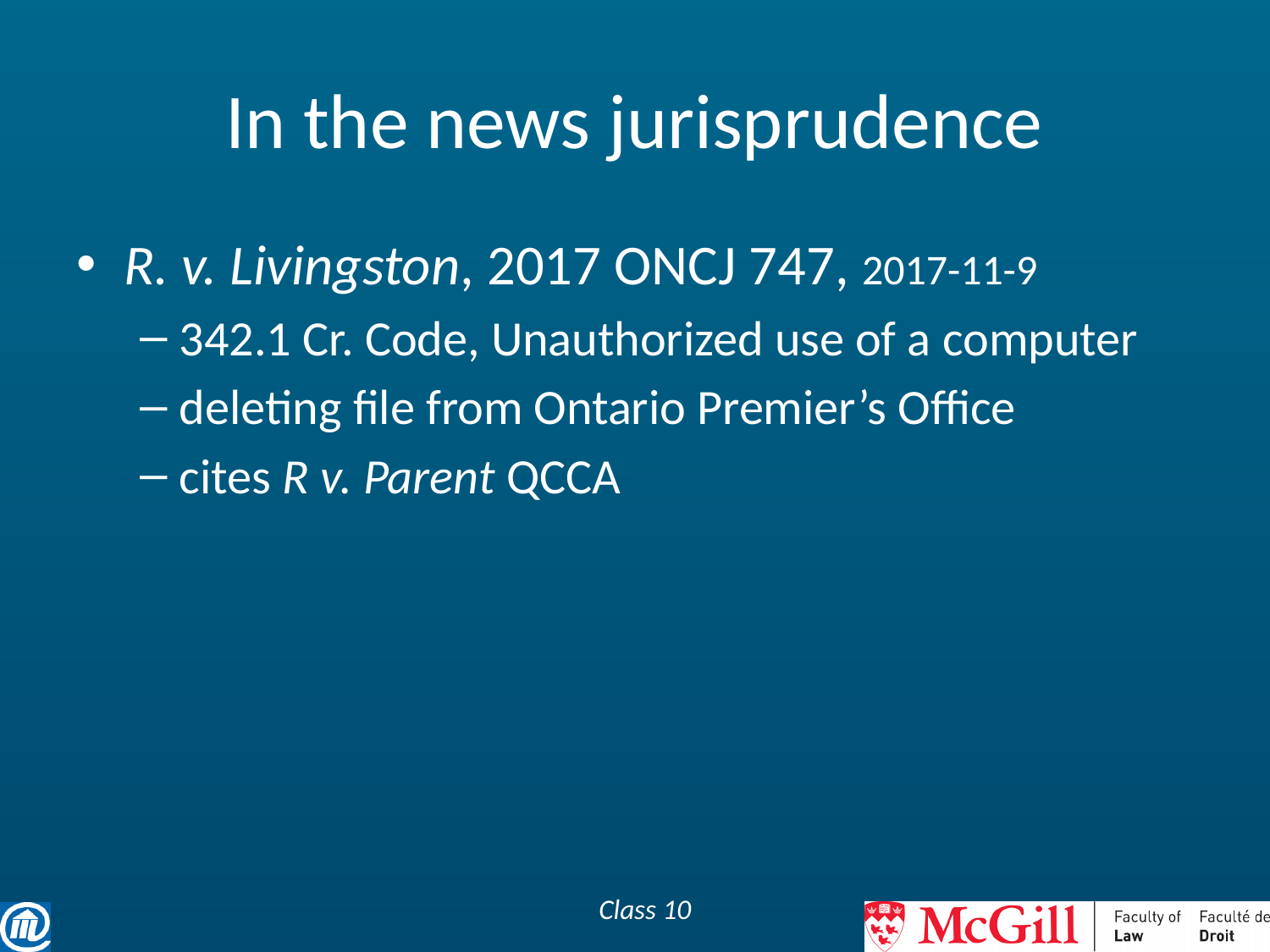

# In the news jurisprudence
R. v. Livingston, 2017 ONCJ 747, 2017-11-9
342.1 Cr. Code, Unauthorized use of a computer
deleting file from Ontario Premier’s Office
cites R v. Parent QCCA

Class 10